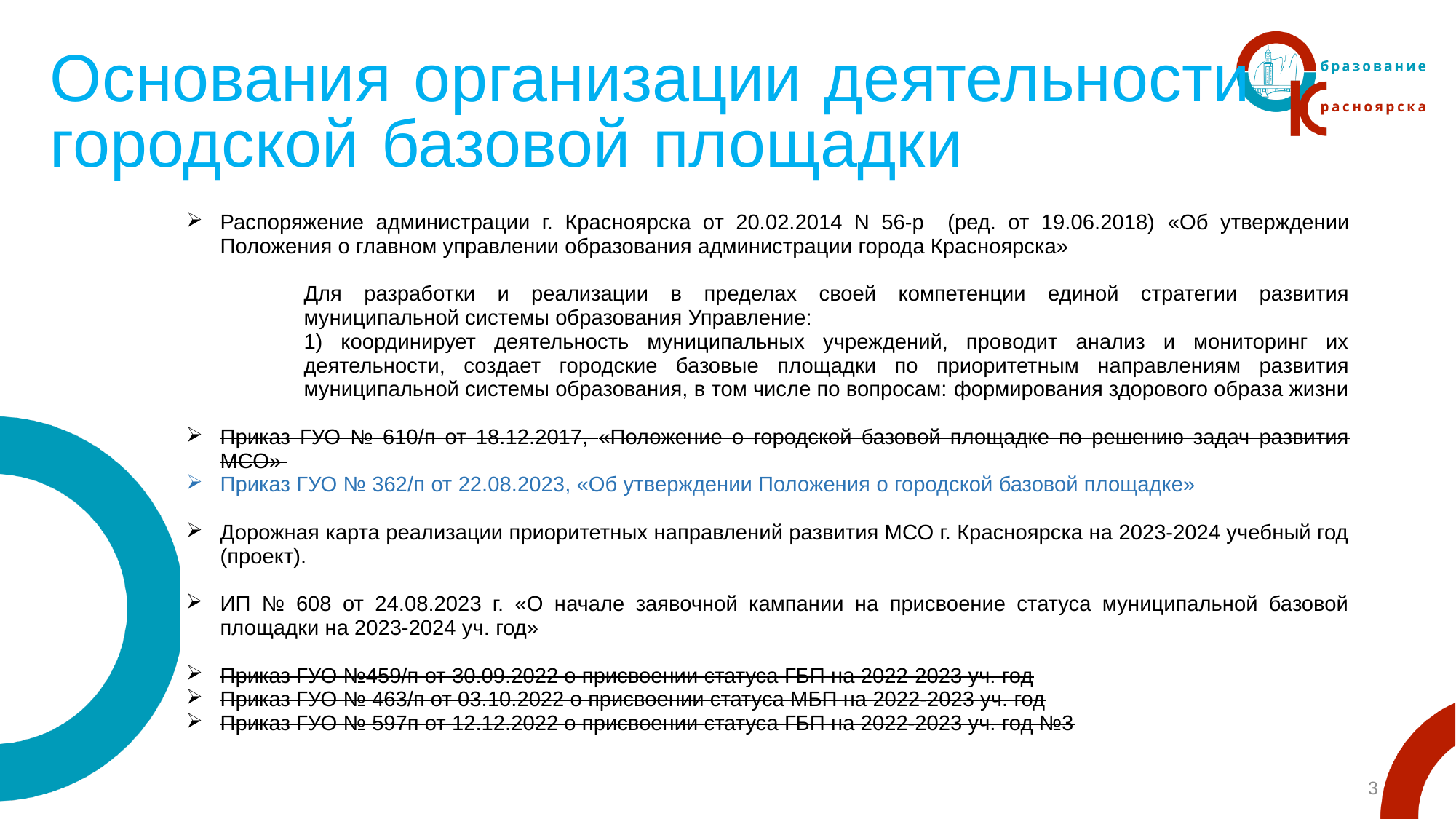

# Основания организации деятельности городской базовой площадки
| Распоряжение администрации г. Красноярска от 20.02.2014 N 56-р (ред. от 19.06.2018) «Об утверждении Положения о главном управлении образования администрации города Красноярска» Для разработки и реализации в пределах своей компетенции единой стратегии развития муниципальной системы образования Управление: 1) координирует деятельность муниципальных учреждений, проводит анализ и мониторинг их деятельности, создает городские базовые площадки по приоритетным направлениям развития муниципальной системы образования, в том числе по вопросам: формирования здорового образа жизни Приказ ГУО № 610/п от 18.12.2017, «Положение о городской базовой площадке по решению задач развития МСО» Приказ ГУО № 362/п от 22.08.2023, «Об утверждении Положения о городской базовой площадке» Дорожная карта реализации приоритетных направлений развития МСО г. Красноярска на 2023-2024 учебный год (проект). ИП № 608 от 24.08.2023 г. «О начале заявочной кампании на присвоение статуса муниципальной базовой площадки на 2023-2024 уч. год» Приказ ГУО №459/п от 30.09.2022 о присвоении статуса ГБП на 2022-2023 уч. год Приказ ГУО № 463/п от 03.10.2022 о присвоении статуса МБП на 2022-2023 уч. год Приказ ГУО № 597п от 12.12.2022 о присвоении статуса ГБП на 2022-2023 уч. год №3 |
| --- |
3